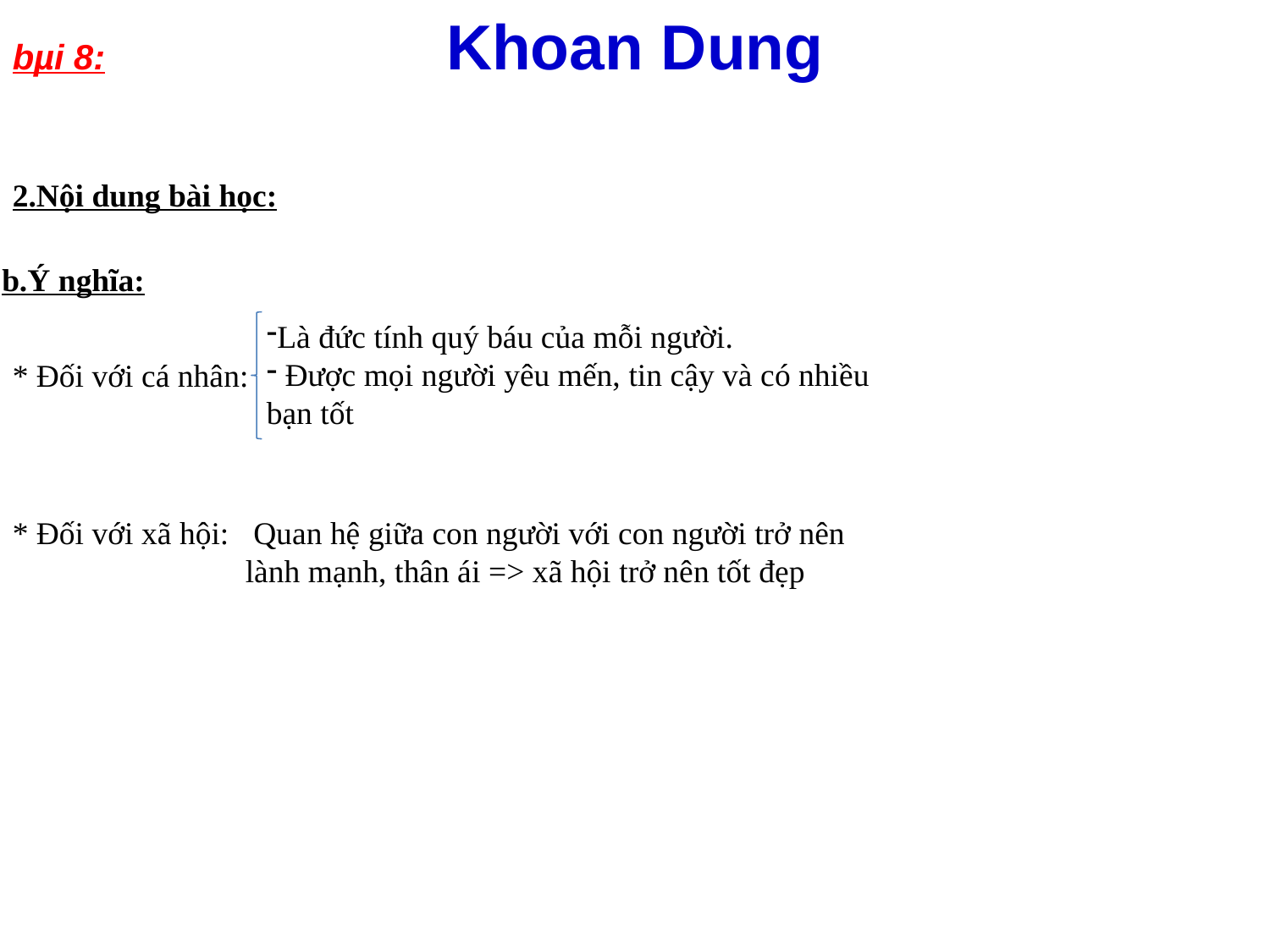

bµi 8:                                   Khoan Dung
2.Nội dung bài học:
b.Ý nghĩa:
Là đức tính quý báu của mỗi người.
 Được mọi người yêu mến, tin cậy và có nhiều bạn tốt

* Đối với cá nhân:
* Đối với xã hội:
 Quan hệ giữa con người với con người trở nên lành mạnh, thân ái => xã hội trở nên tốt đẹp